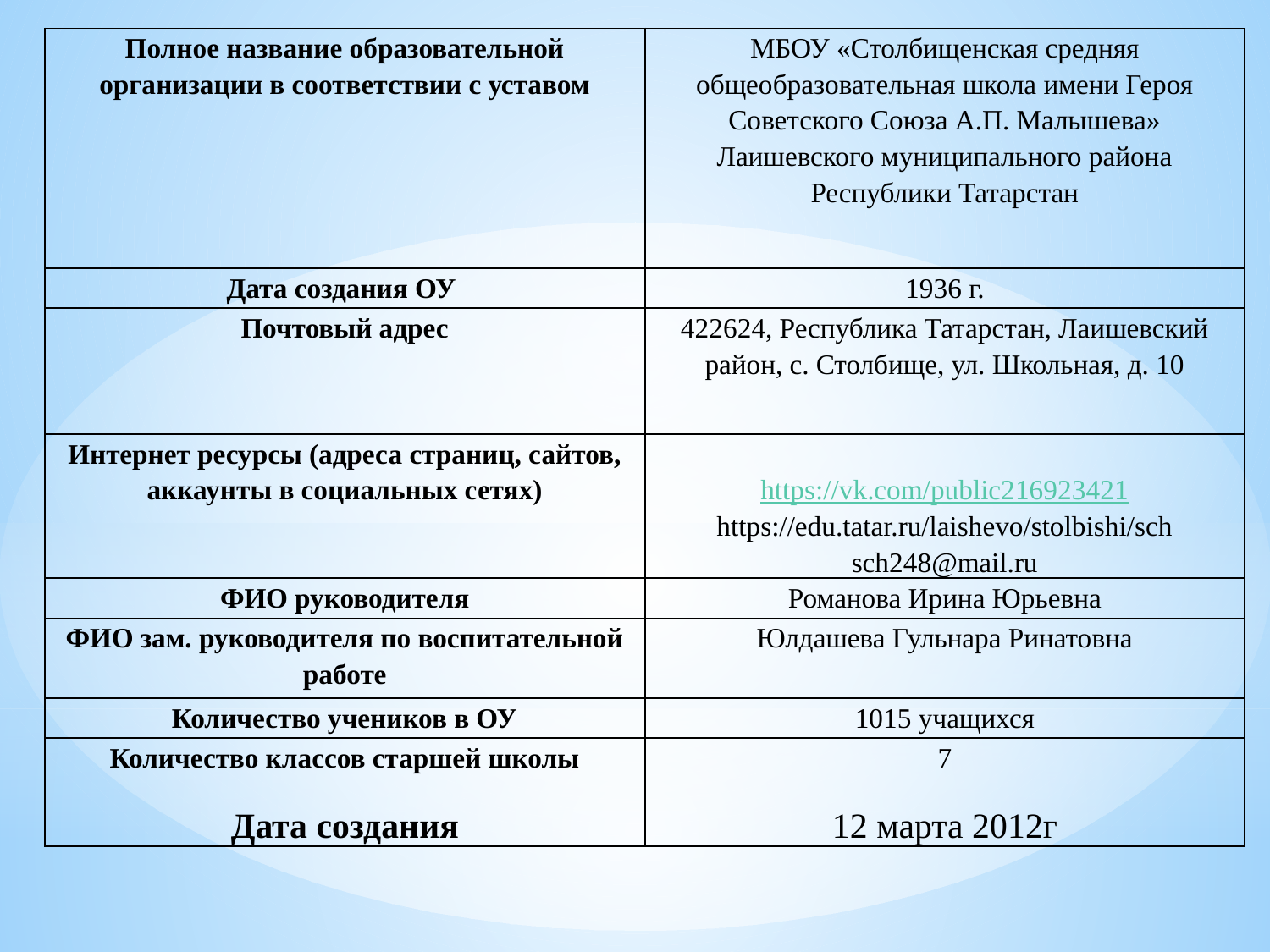

| Полное название образовательной организации в соответствии с уставом | МБОУ «Столбищенская средняя общеобразовательная школа имени Героя Советского Союза А.П. Малышева» Лаишевского муниципального района Республики Татарстан |
| --- | --- |
| Дата создания ОУ | 1936 г. |
| Почтовый адрес | 422624, Республика Татарстан, Лаишевский район, с. Столбище, ул. Школьная, д. 10 |
| Интернет ресурсы (адреса страниц, сайтов, аккаунты в социальных сетях) | https://vk.com/public216923421 https://edu.tatar.ru/laishevo/stolbishi/sch sch248@mail.ru |
| ФИО руководителя | Романова Ирина Юрьевна |
| ФИО зам. руководителя по воспитательной работе | Юлдашева Гульнара Ринатовна |
| Количество учеников в ОУ | 1015 учащихся |
| Количество классов старшей школы | 7 |
| Дата создания | 12 марта 2012г |